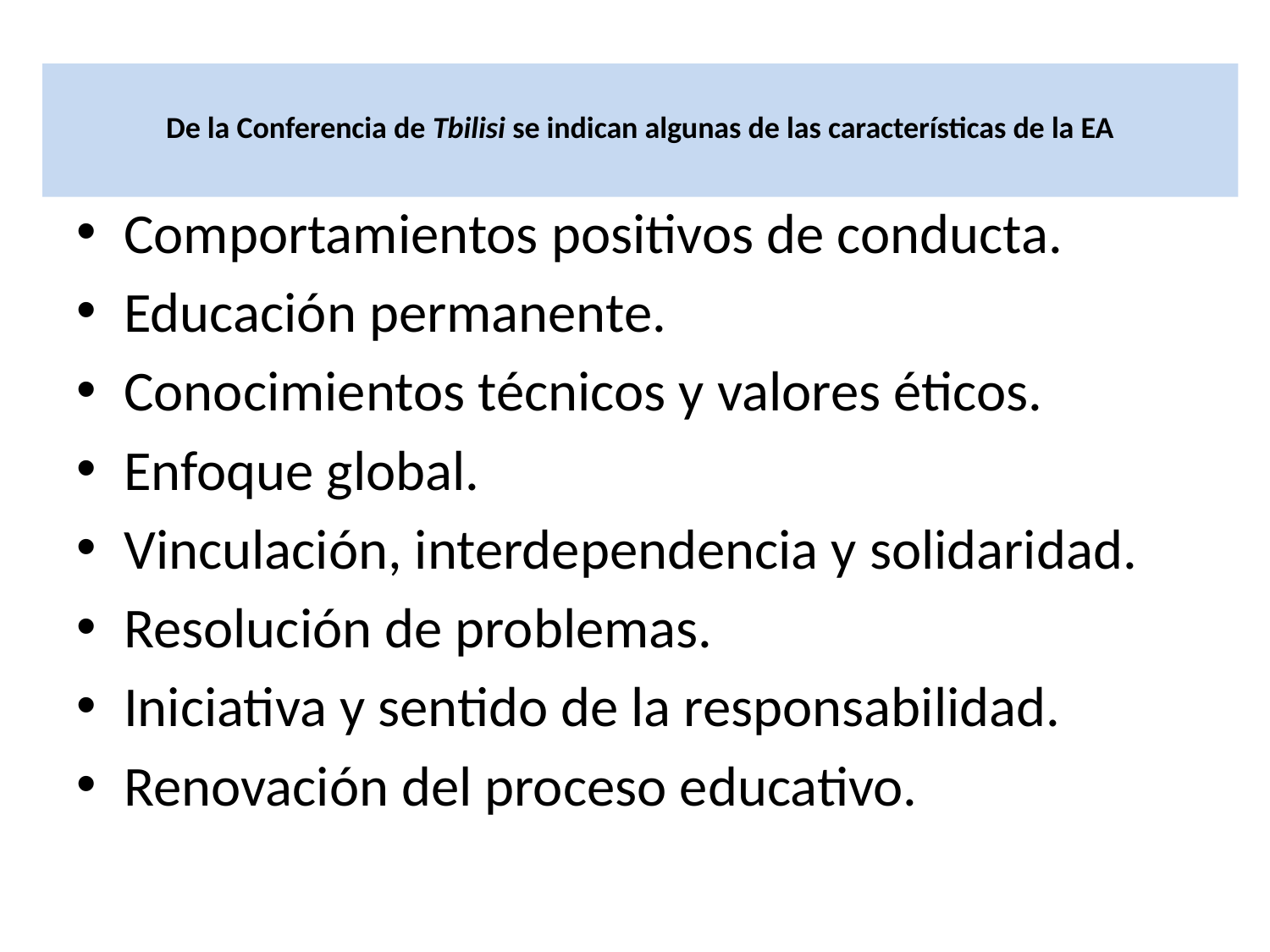

# De la Conferencia de Tbilisi se indican algunas de las características de la EA
Comportamientos positivos de conducta.
Educación permanente.
Conocimientos técnicos y valores éticos.
Enfoque global.
Vinculación, interdependencia y solidaridad.
Resolución de problemas.
Iniciativa y sentido de la responsabilidad.
Renovación del proceso educativo.